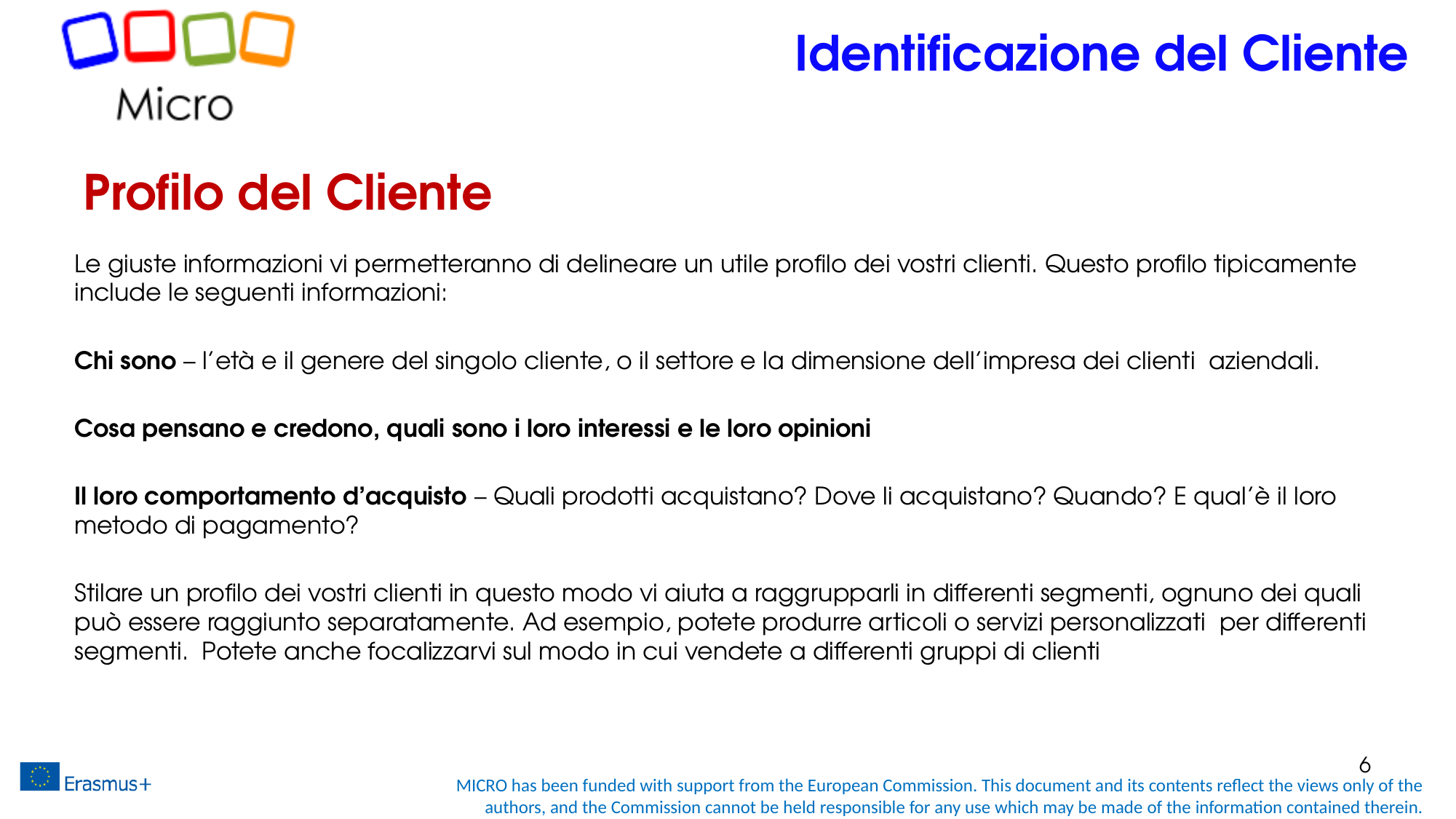

# Identificazione del Cliente
Profilo del Cliente
Le giuste informazioni vi permetteranno di delineare un utile profilo dei vostri clienti. Questo profilo tipicamente include le seguenti informazioni:

Chi sono – l’età e il genere del singolo cliente, o il settore e la dimensione dell’impresa dei clienti  aziendali.

Cosa pensano e credono, quali sono i loro interessi e le loro opinioni

Il loro comportamento d’acquisto – Quali prodotti acquistano? Dove li acquistano? Quando? E qual’è il loro metodo di pagamento?

Stilare un profilo dei vostri clienti in questo modo vi aiuta a raggrupparli in differenti segmenti, ognuno dei quali può essere raggiunto separatamente. Ad esempio, potete produrre articoli o servizi personalizzati  per differenti segmenti.  Potete anche focalizzarvi sul modo in cui vendete a differenti gruppi di clienti

6